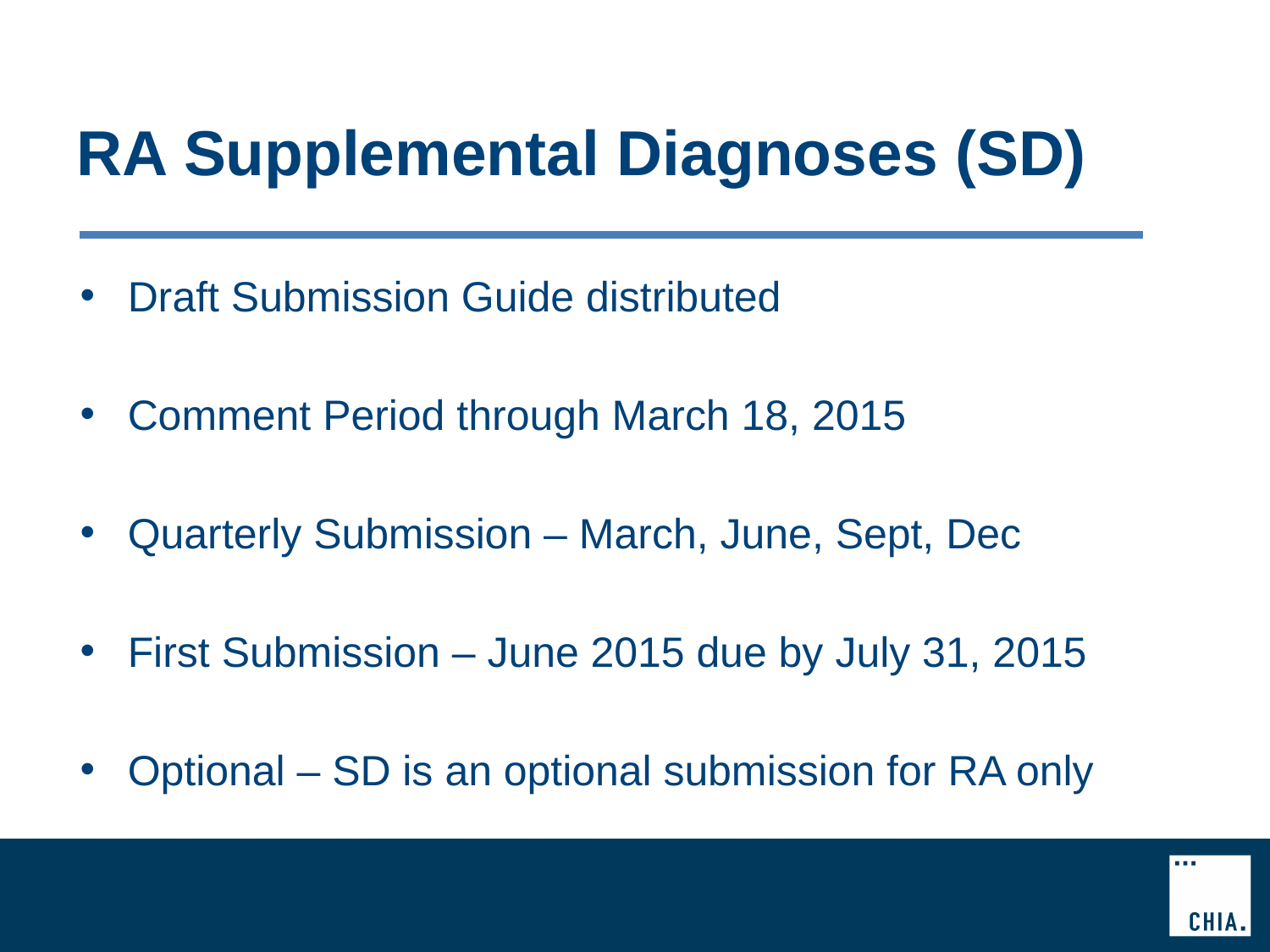

# RA Supplemental Diagnoses (SD)
Draft Submission Guide distributed

Comment Period through March 18, 2015

Quarterly Submission – March, June, Sept, Dec

First Submission – June 2015 due by July 31, 2015

Optional – SD is an optional submission for RA only